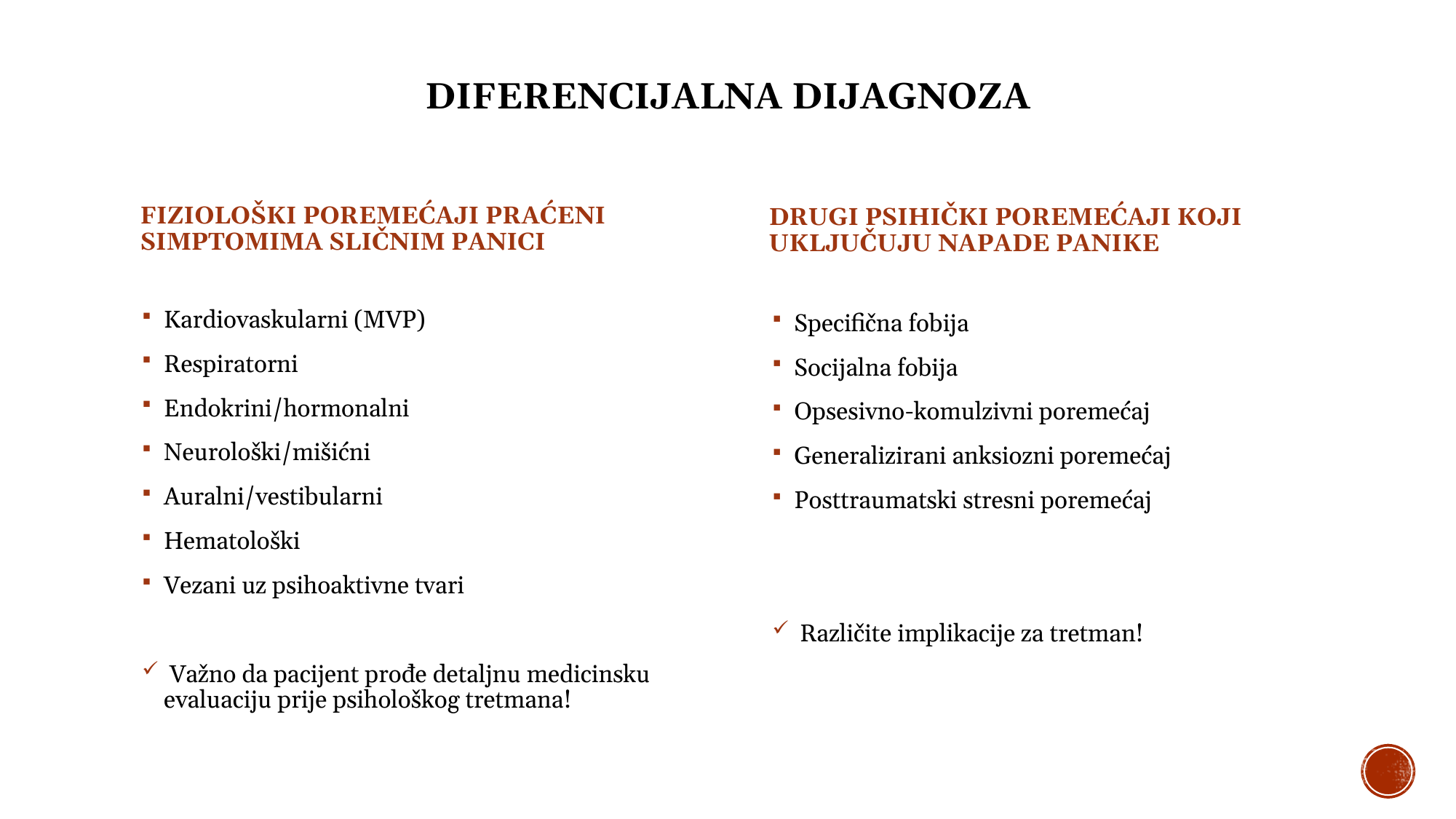

# DIFERENCIJALNA DIJAGNOZA
FIZIOLOŠKI POREMEĆAJI PRAĆENI SIMPTOMIMA SLIČNIM PANICI
DRUGI PSIHIČKI POREMEĆAJI KOJI UKLJUČUJU NAPADE PANIKE
Kardiovaskularni (MVP)
Respiratorni
Endokrini/hormonalni
Neurološki/mišićni
Auralni/vestibularni
Hematološki
Vezani uz psihoaktivne tvari

 Važno da pacijent prođe detaljnu medicinsku evaluaciju prije psihološkog tretmana!
Specifična fobija
Socijalna fobija
Opsesivno-komulzivni poremećaj
Generalizirani anksiozni poremećaj
Posttraumatski stresni poremećaj

 Različite implikacije za tretman!